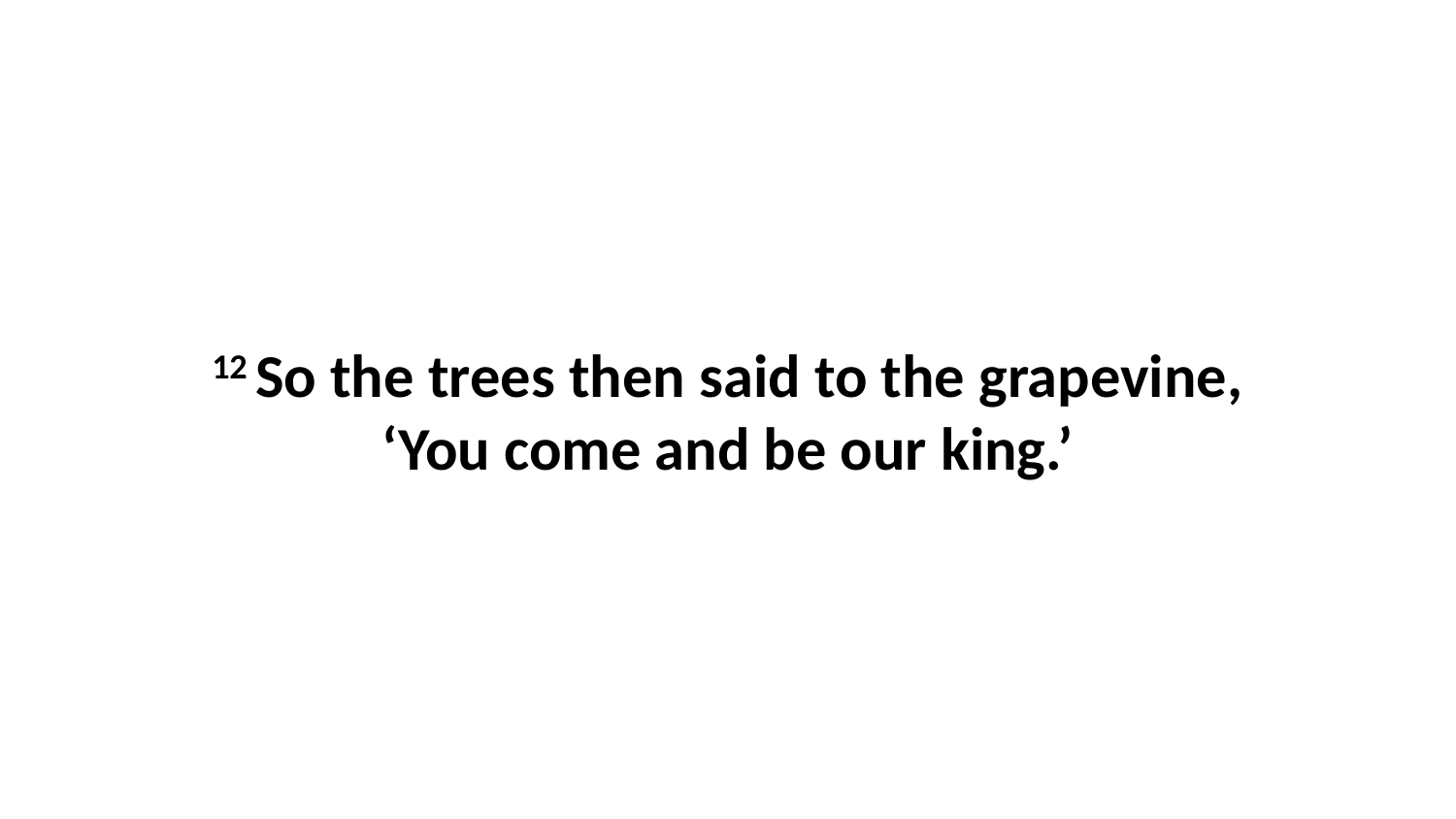

12 So the trees then said to the grapevine, ‘You come and be our king.’